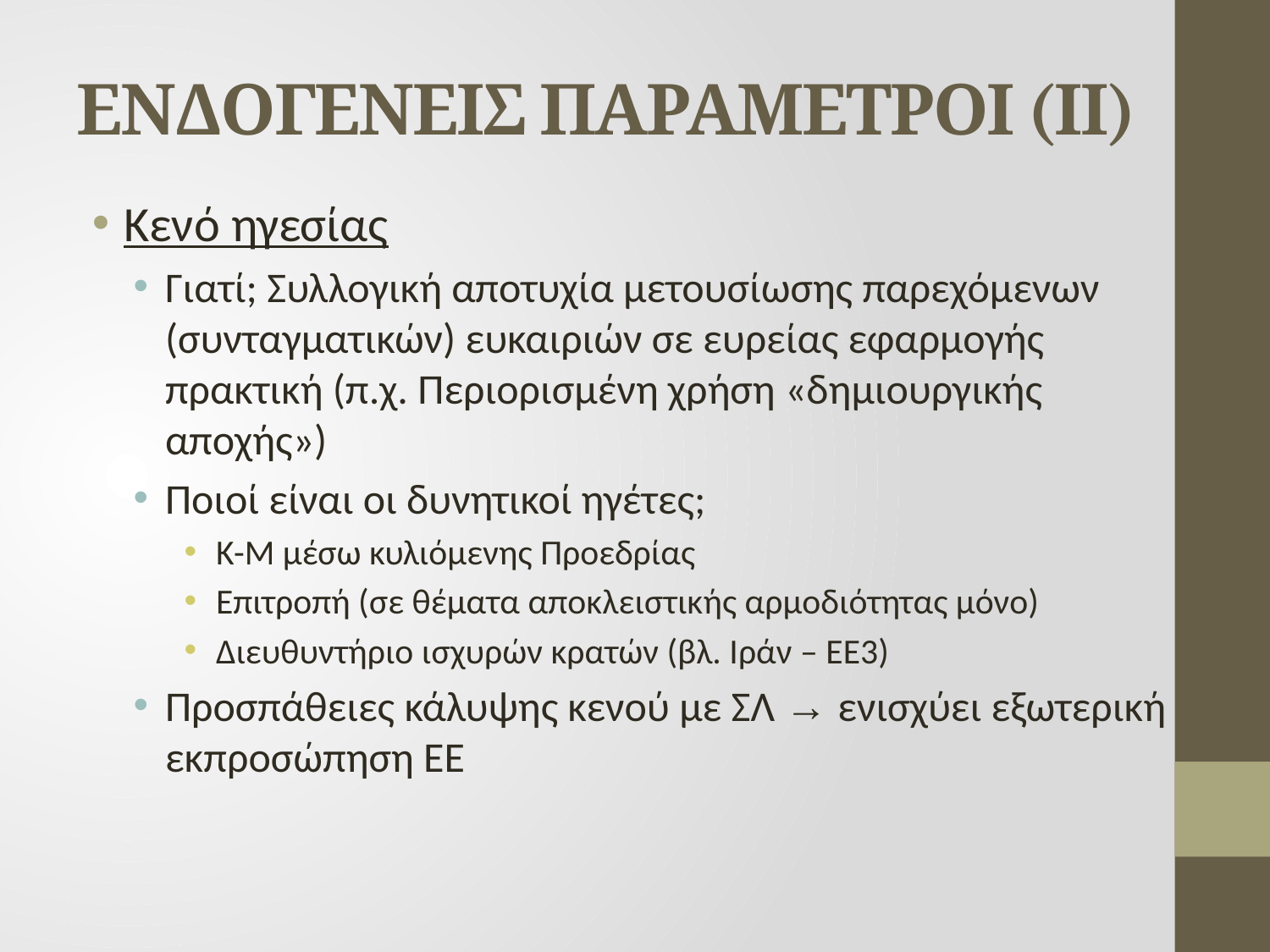

# ΕΝΔΟΓΕΝΕΙΣ ΠΑΡΑΜΕΤΡΟΙ (ΙΙ)
Κενό ηγεσίας
Γιατί; Συλλογική αποτυχία μετουσίωσης παρεχόμενων (συνταγματικών) ευκαιριών σε ευρείας εφαρμογής πρακτική (π.χ. Περιορισμένη χρήση «δημιουργικής αποχής»)
Ποιοί είναι οι δυνητικοί ηγέτες;
Κ-Μ μέσω κυλιόμενης Προεδρίας
Επιτροπή (σε θέματα αποκλειστικής αρμοδιότητας μόνο)
Διευθυντήριο ισχυρών κρατών (βλ. Ιράν – ΕΕ3)
Προσπάθειες κάλυψης κενού με ΣΛ → ενισχύει εξωτερική εκπροσώπηση ΕΕ